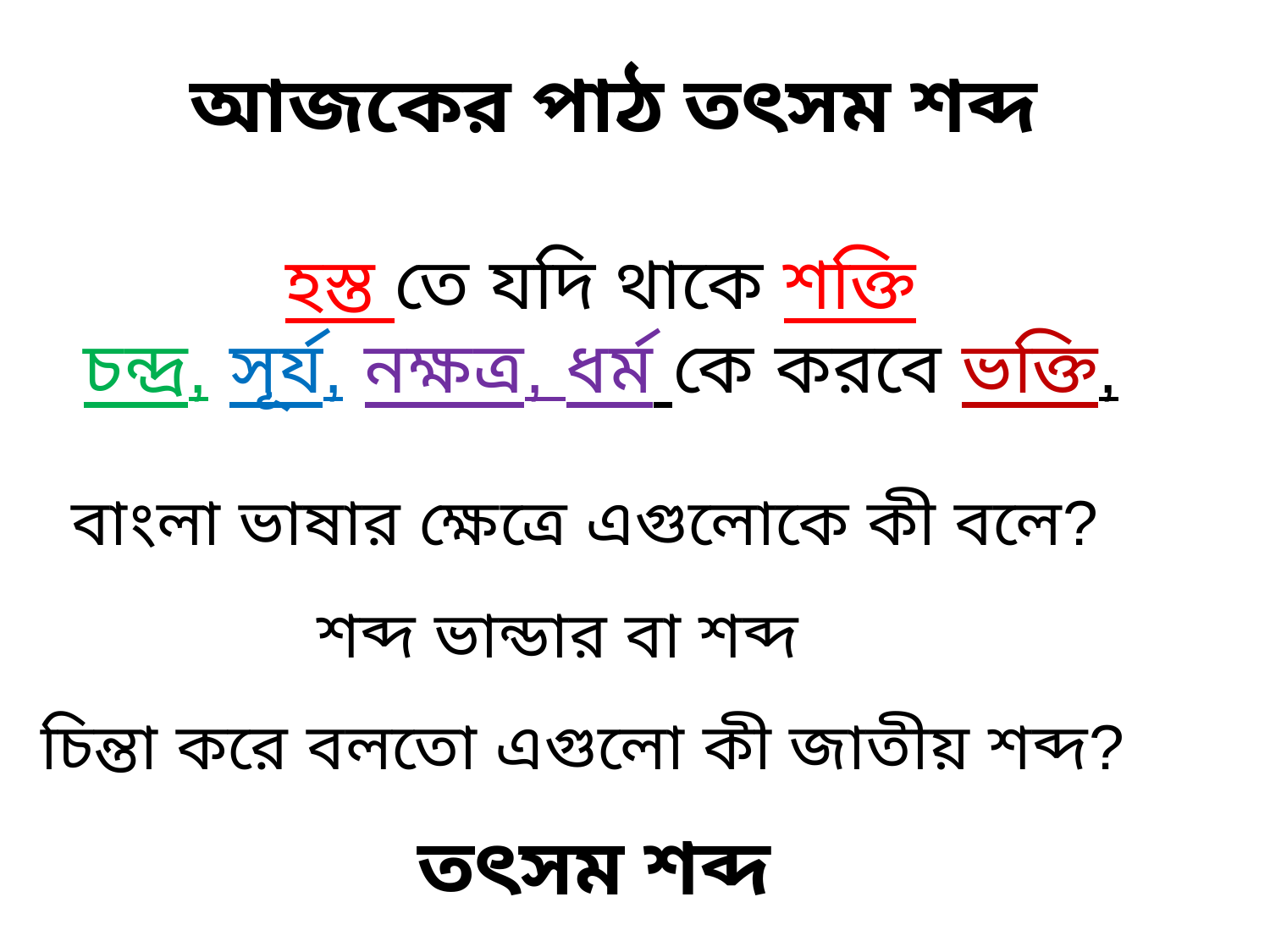

আজকের পাঠ তৎসম শব্দ
হস্ত তে যদি থাকে শক্তি
চন্দ্র, সূর্য, নক্ষত্র, ধর্ম কে করবে ভক্তি,
বাংলা ভাষার ক্ষেত্রে এগুলোকে কী বলে?
শব্দ ভান্ডার বা শব্দ
চিন্তা করে বলতো এগুলো কী জাতীয় শব্দ?
তৎসম শব্দ